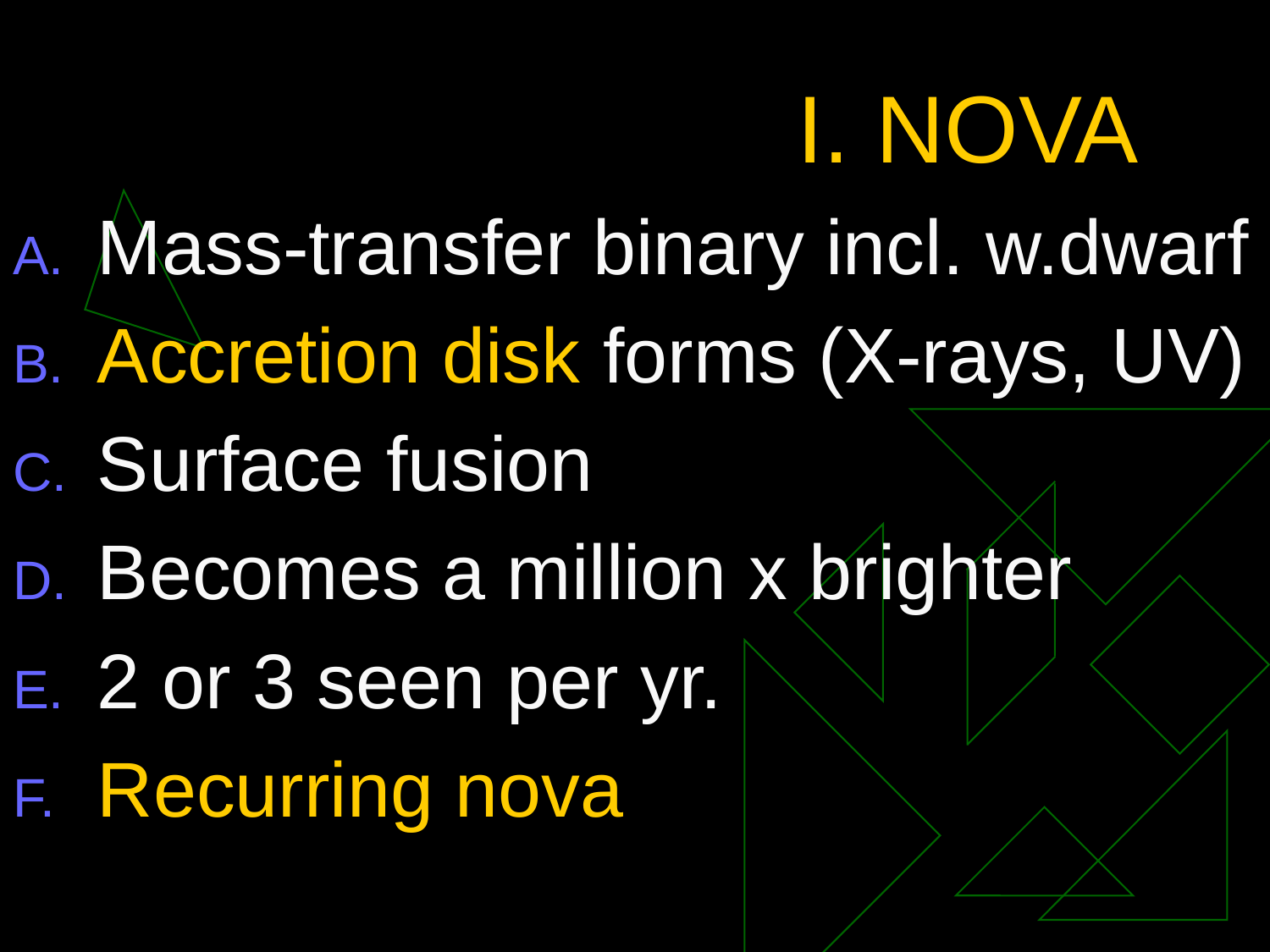

# I. NOVA
Mass-transfer binary incl. w.dwarf
Accretion disk forms (X-rays, UV)
Surface fusion
Becomes a million x brighter
2 or 3 seen per yr.
Recurring nova